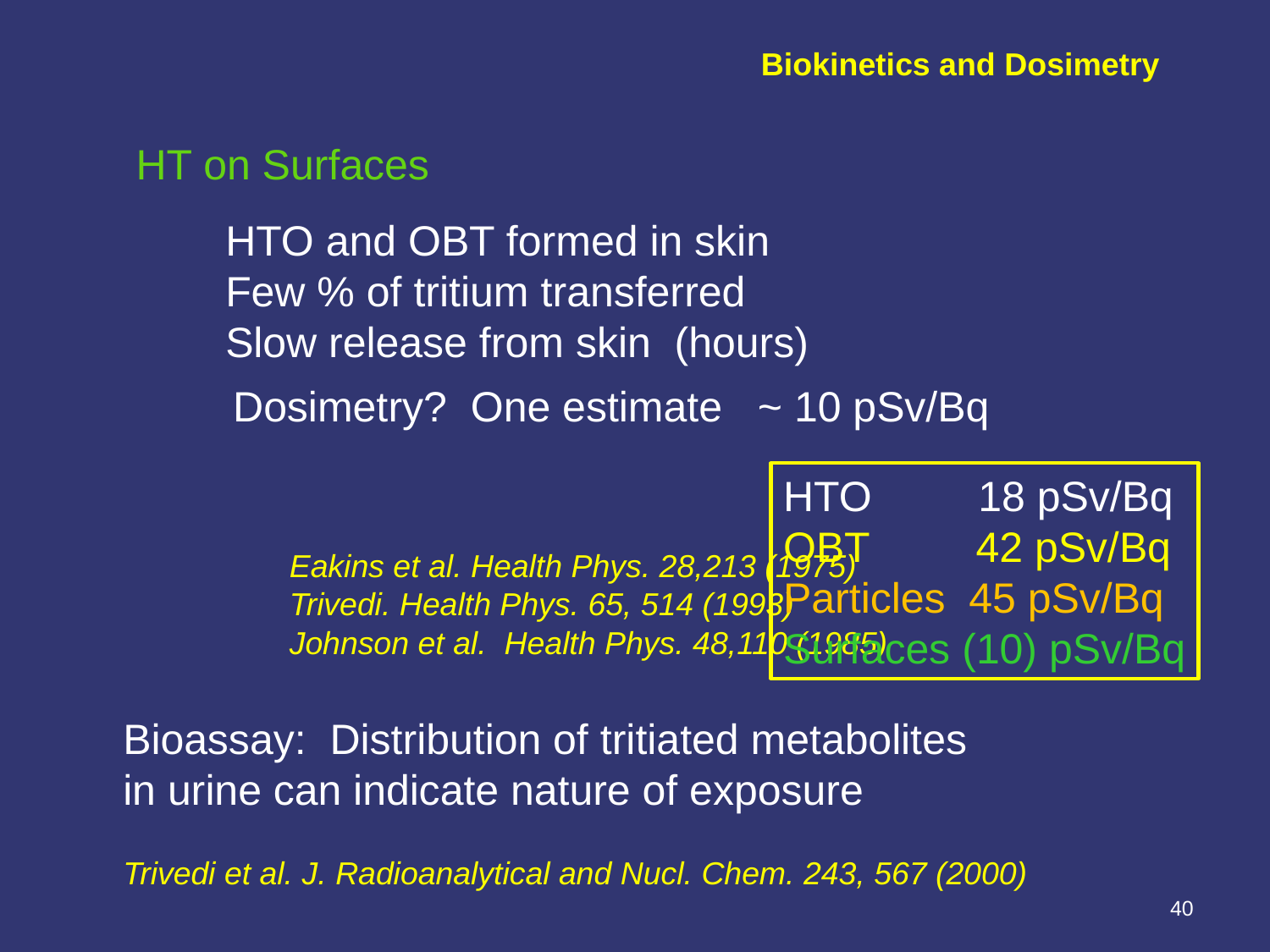

Biokinetics and Dosimetry
HT on Surfaces

HTO and OBT formed in skin
Few % of tritium transferred
Slow release from skin  (hours)
Dosimetry?  One estimate   ~ 10 pSv/Bq
HTO         18 pSv/Bq
OBT         42 pSv/Bq
Particles  45 pSv/Bq
Surfaces (10) pSv/Bq
Eakins et al. Health Phys. 28,213 (1975)
Trivedi. Health Phys. 65, 514 (1993)
Johnson et al.  Health Phys. 48,110 (1985)
Bioassay:  Distribution of tritiated metabolites in urine can indicate nature of exposure
Trivedi et al. J. Radioanalytical and Nucl. Chem. 243, 567 (2000)
40